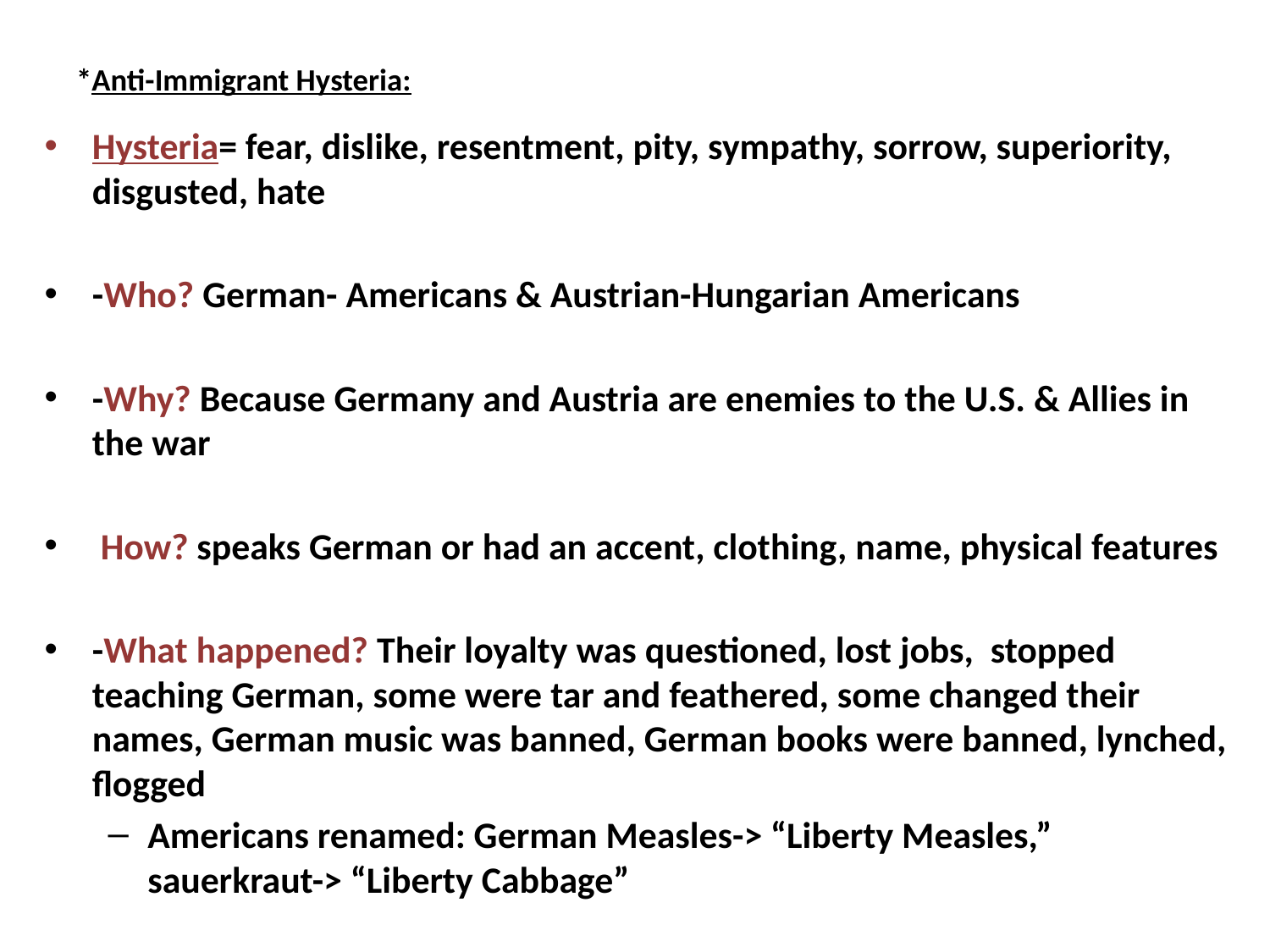

# *Anti-Immigrant Hysteria:
Hysteria= fear, dislike, resentment, pity, sympathy, sorrow, superiority, disgusted, hate

-Who? German- Americans & Austrian-Hungarian Americans

-Why? Because Germany and Austria are enemies to the U.S. & Allies in the war

 How? speaks German or had an accent, clothing, name, physical features

-What happened? Their loyalty was questioned, lost jobs,  stopped teaching German, some were tar and feathered, some changed their names, German music was banned, German books were banned, lynched, flogged
Americans renamed: German Measles-> “Liberty Measles,” sauerkraut-> “Liberty Cabbage”